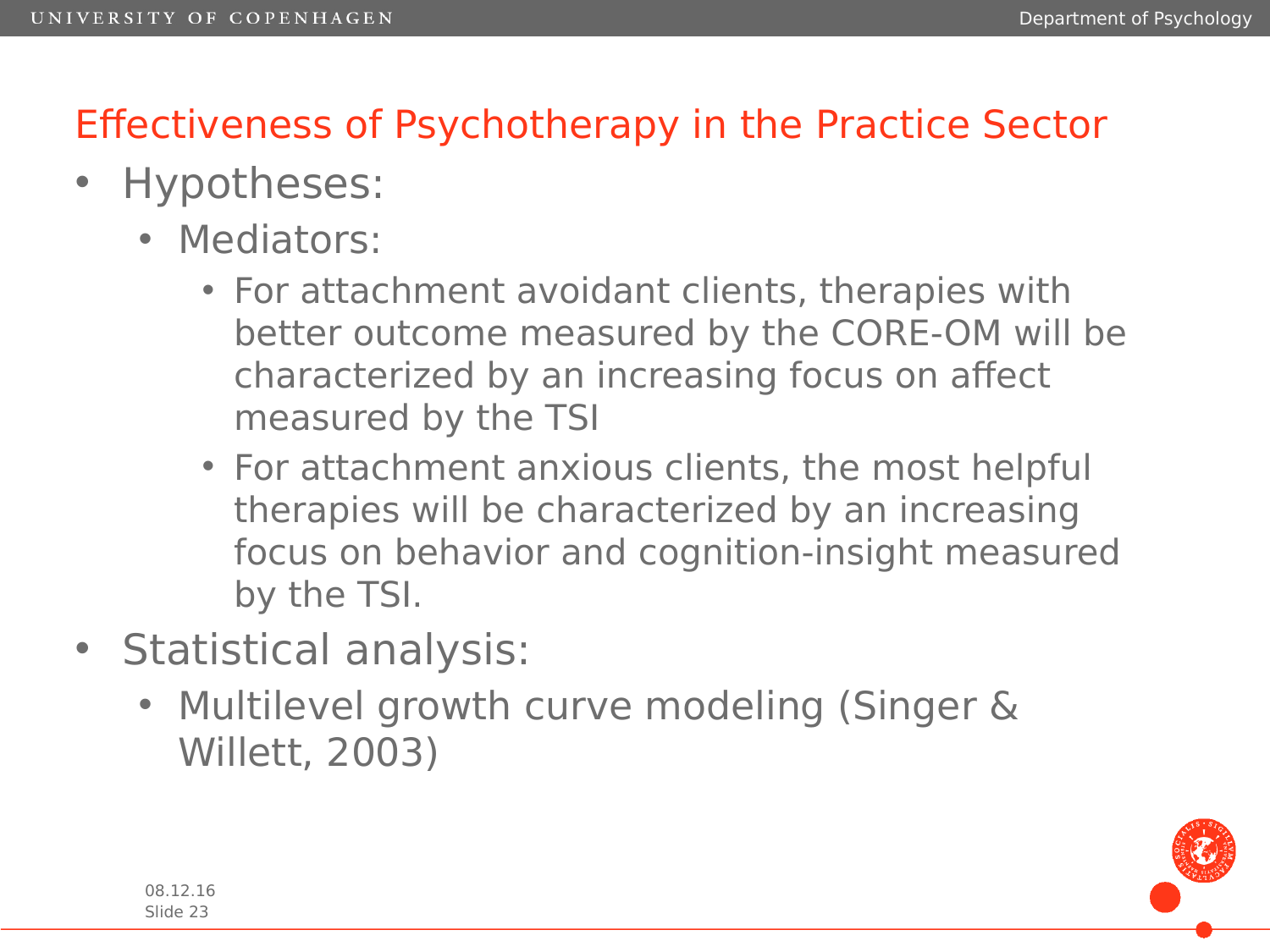

Department of Psychology
# Effectiveness of Psychotherapy in the Practice Sector
Hypotheses:
Mediators:
For attachment avoidant clients, therapies with better outcome measured by the CORE-OM will be characterized by an increasing focus on affect measured by the TSI
For attachment anxious clients, the most helpful therapies will be characterized by an increasing focus on behavior and cognition-insight measured by the TSI.
Statistical analysis:
Multilevel growth curve modeling (Singer & Willett, 2003)